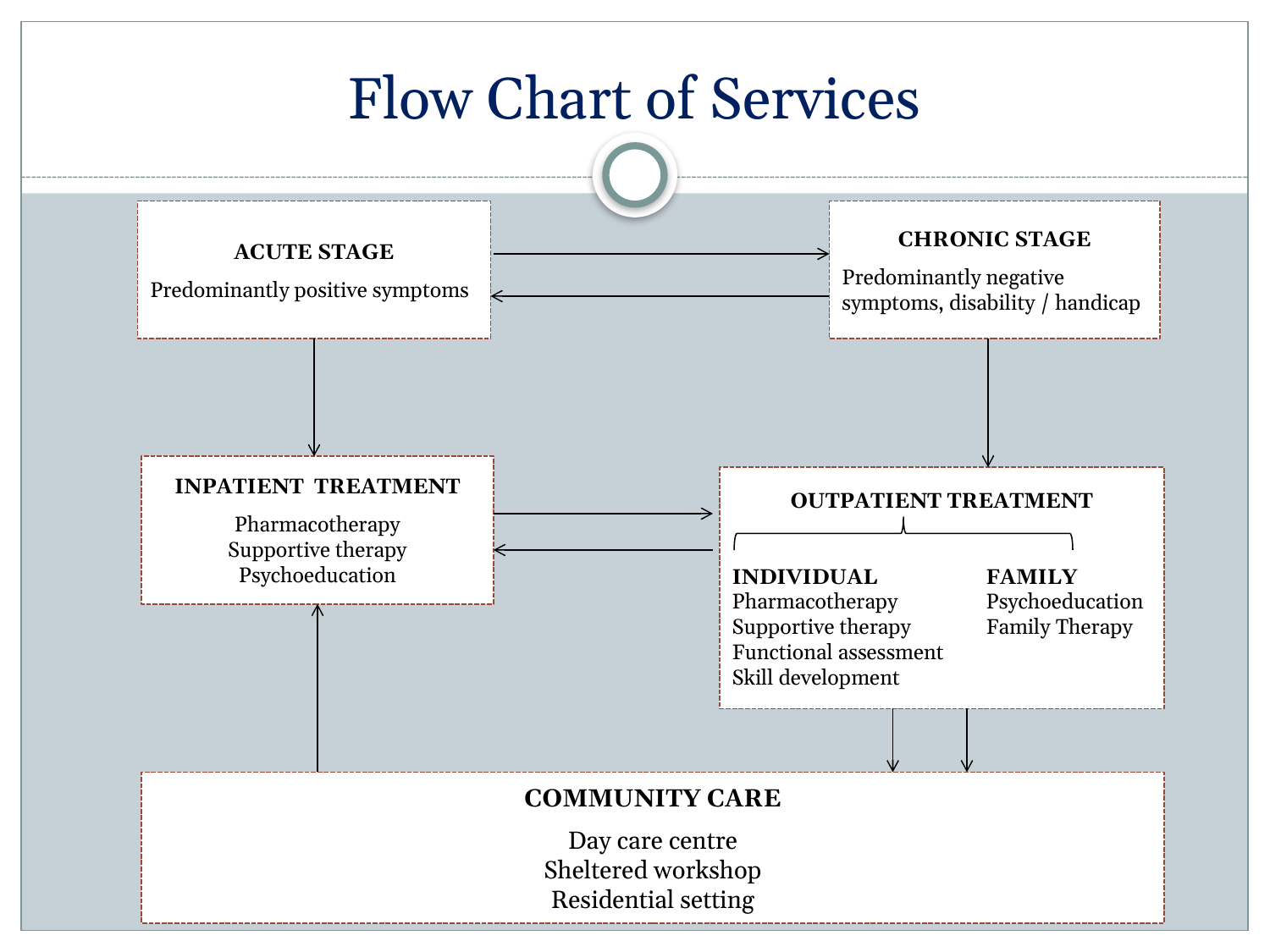

# Flow Chart of Services
ACUTE STAGE

Predominantly positive symptoms
CHRONIC STAGE

Predominantly negative symptoms, disability / handicap

INPATIENT  TREATMENT

Pharmacotherapy
Supportive therapy
Psychoeducation
OUTPATIENT TREATMENT

INDIVIDUAL	FAMILY
Pharmacotherapy	Psychoeducation
Supportive therapy	Family Therapy
Functional assessment
Skill development
COMMUNITY CARE

Day care centre
Sheltered workshop
Residential setting